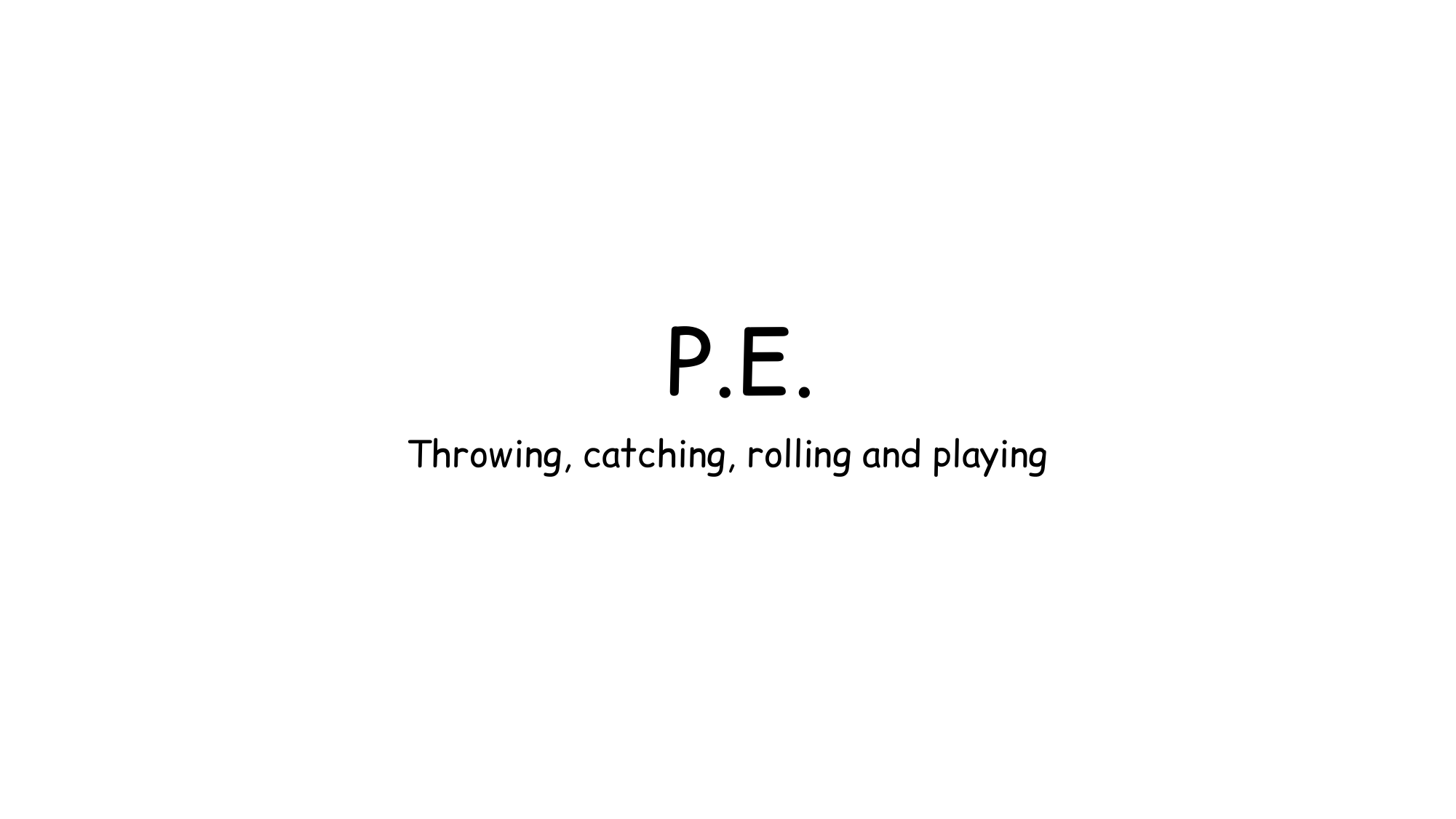

# P.E.
Throwing, catching, rolling and playing